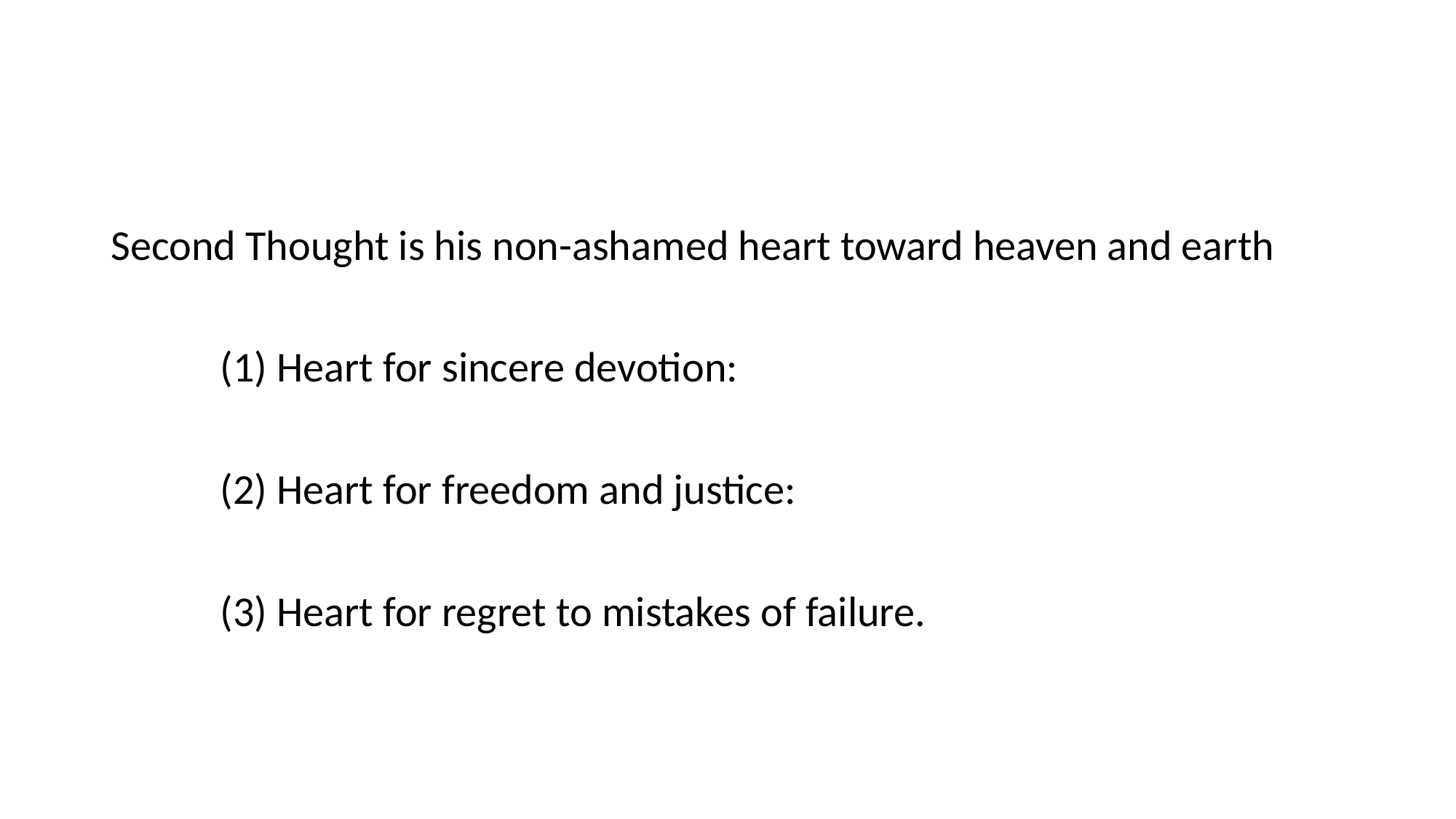

#
Second Thought is his non-ashamed heart toward heaven and earth

	(1) Heart for sincere devotion:

	(2) Heart for freedom and justice:

	(3) Heart for regret to mistakes of failure.